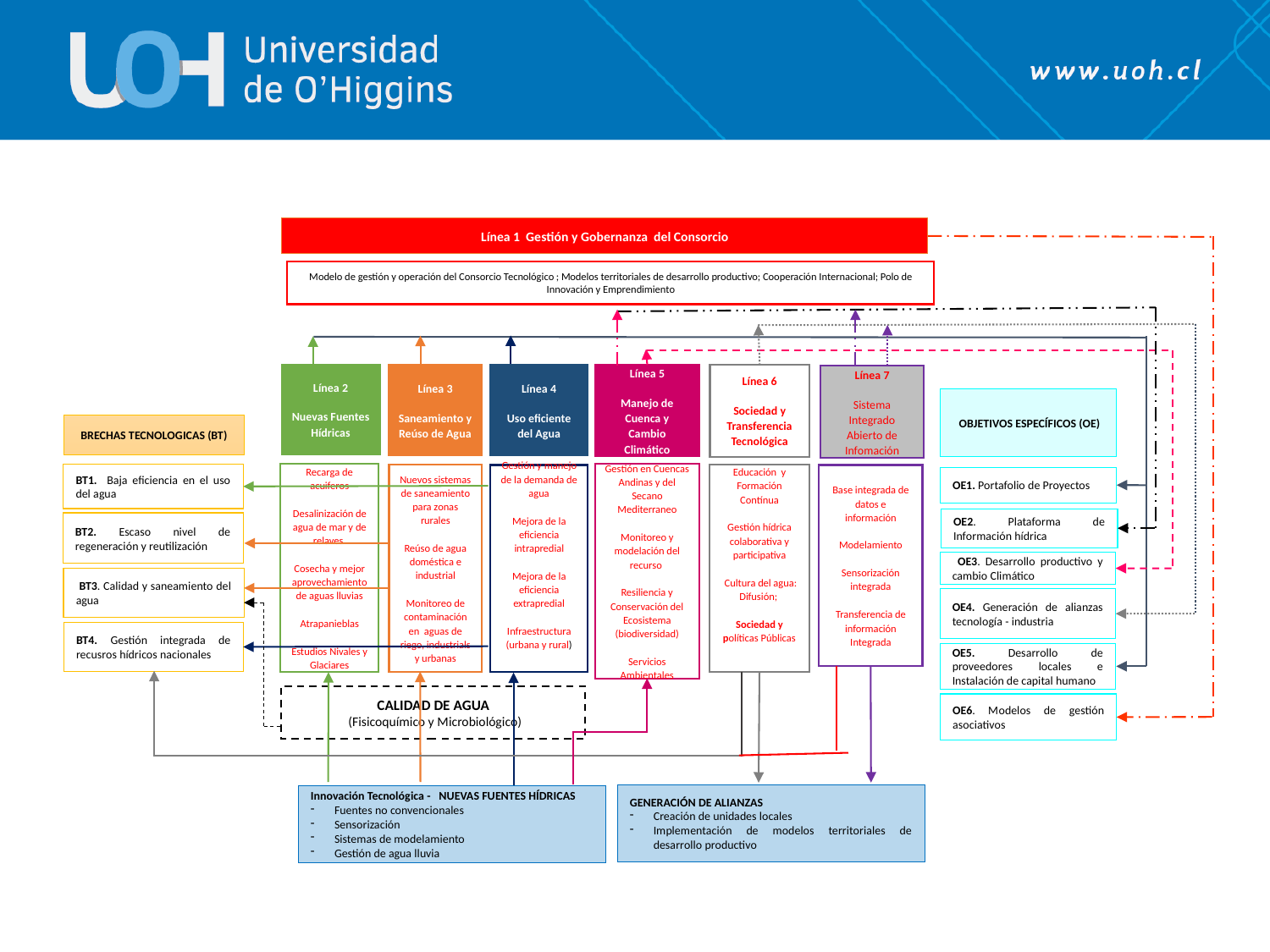

Línea 1  Gestión y Gobernanza  del Consorcio
Modelo de gestión y operación del Consorcio Tecnológico ; Modelos territoriales de desarrollo productivo; Cooperación Internacional; Polo de Innovación y Emprendimiento
Línea 3
Saneamiento y Reúso de Agua

Línea 2
Nuevas Fuentes Hídricas

Línea 4
Uso eficiente del Agua

Línea 6
Sociedad y Transferencia Tecnológica

Línea 5
Manejo de Cuenca y Cambio Climático
Línea 7
Sistema Integrado Abierto de Infomación
 OBJETIVOS ESPECÍFICOS (OE)
BRECHAS TECNOLOGICAS (BT)
Gestión en Cuencas Andinas y del Secano Mediterraneo
Monitoreo y modelación del recurso
Resiliencia y Conservación del Ecosistema (biodiversidad)
Servicios Ambientales
Recarga de acuiferos
Desalinización de agua de mar y de relaves
Cosecha y mejor aprovechamiento de aguas lluvias
Atrapanieblas
Estudios Nivales y Glaciares
Nuevos sistemas de saneamiento para zonas rurales
Reúso de agua doméstica e industrial
Monitoreo de contaminación en  aguas de riego, industrials y urbanas
BT1.  Baja eficiencia en el uso del agua
Educación  y Formación Contínua
Gestión hídrica colaborativa y participativa
 Cultura del agua: Difusión;
Sociedad y políticas Públicas

Gestión y manejo de la demanda de agua
Mejora de la eficiencia intrapredial
Mejora de la eficiencia extrapredial
Infraestructura (urbana y rural)

Base integrada de datos e información
Modelamiento
Sensorización integrada
Transferencia de información Integrada

OE1. Portafolio de Proyectos
OE2. Plataforma de Información hídrica
BT2. Escaso nivel de regeneración y reutilización
 OE3. Desarrollo productivo y cambio Climático
 BT3. Calidad y saneamiento del agua
OE4. Generación de alianzas tecnología - industria
BT4. Gestión integrada de recusros hídricos nacionales
OE5. Desarrollo de proveedores locales e Instalación de capital humano
CALIDAD DE AGUA
 (Fisicoquímico y Microbiológico)
OE6. Modelos de gestión asociativos
GENERACIÓN DE ALIANZAS
Creación de unidades locales
Implementación de modelos territoriales de desarrollo productivo
Innovación Tecnológica -   NUEVAS FUENTES HÍDRICAS
Fuentes no convencionales
Sensorización
Sistemas de modelamiento
Gestión de agua lluvia